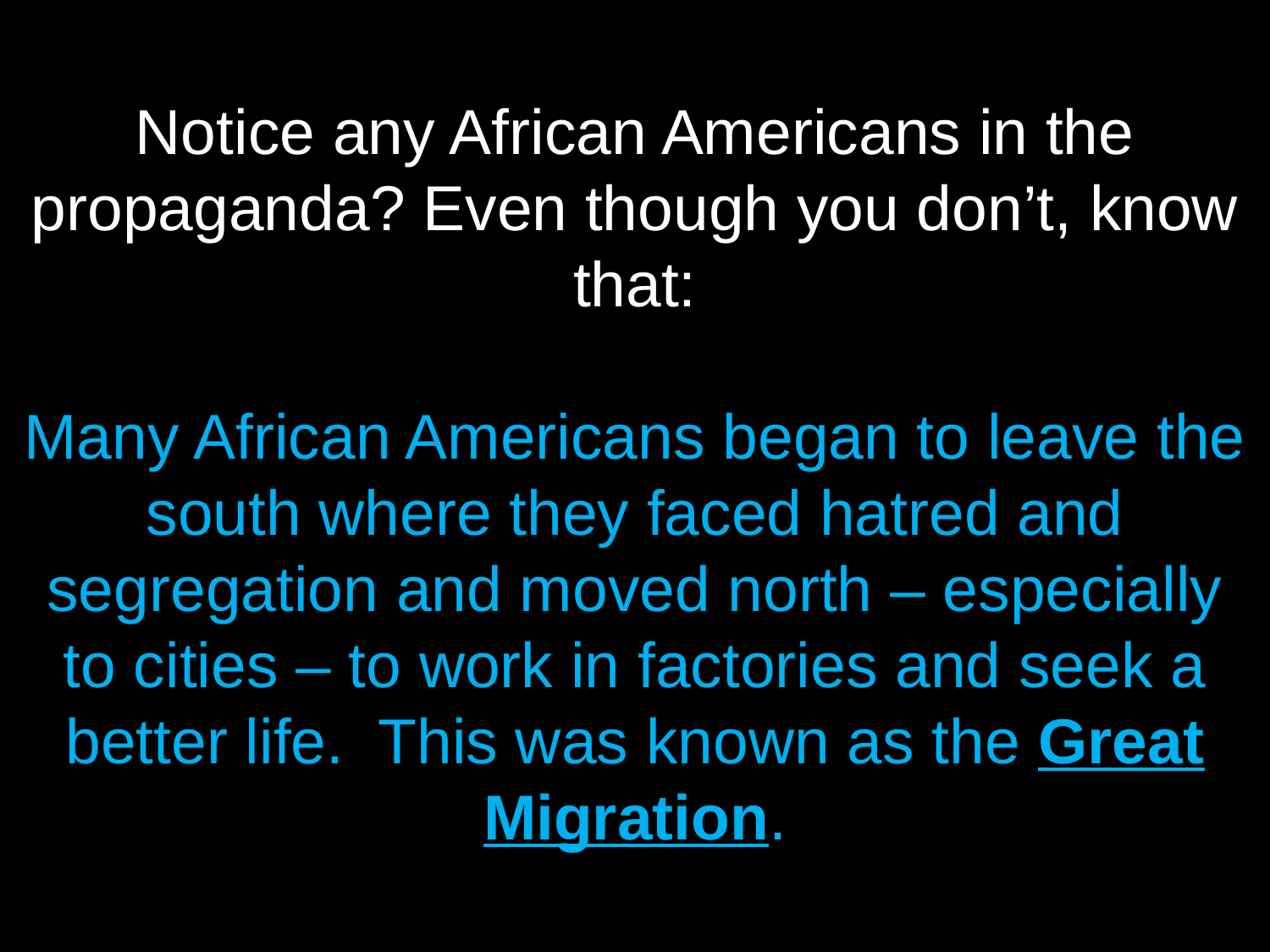

Notice any African Americans in the propaganda? Even though you don’t, know that:

Many African Americans began to leave the south where they faced hatred and segregation and moved north – especially to cities – to work in factories and seek a better life.  This was known as the Great Migration.